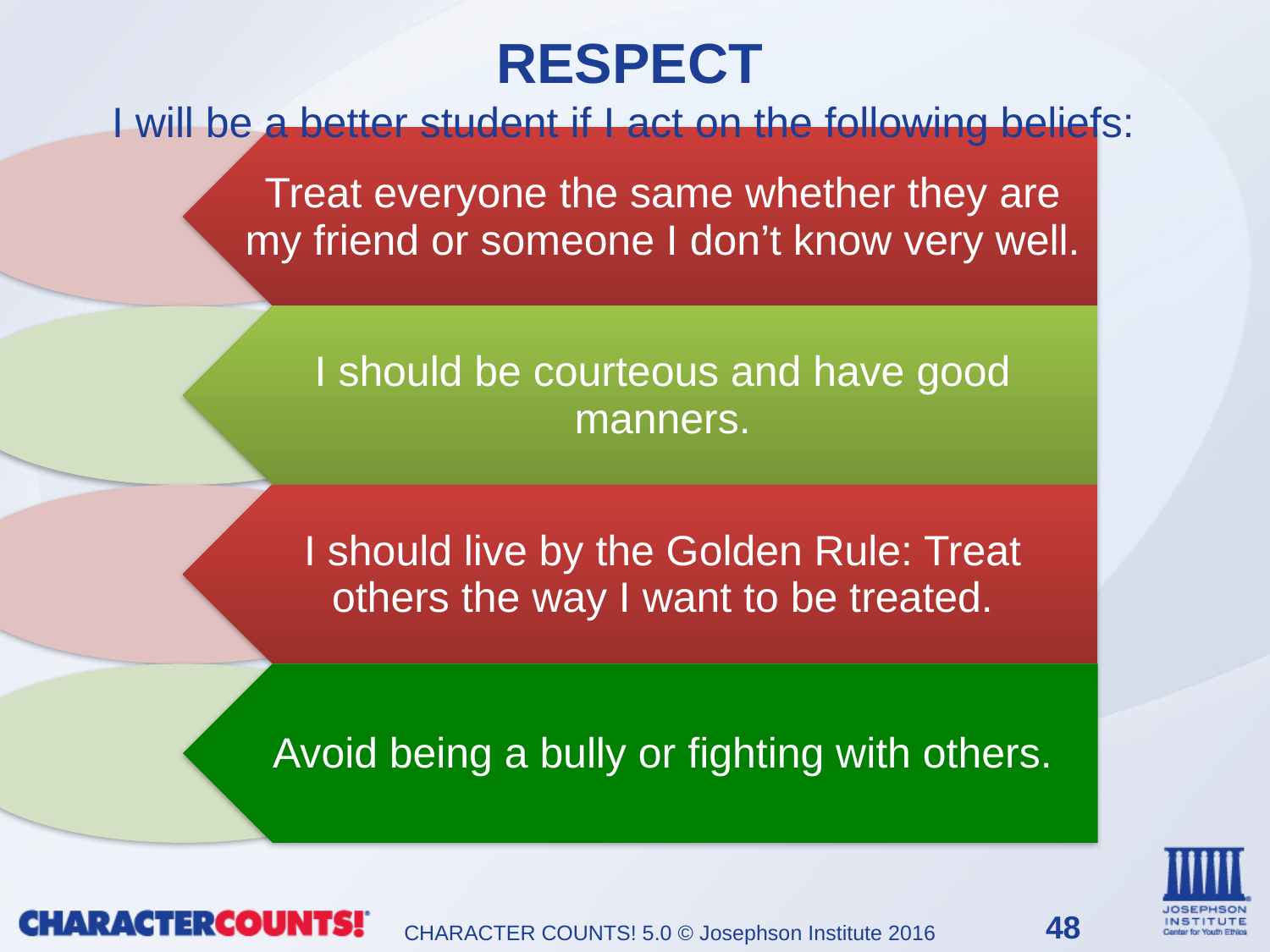

RESPECT
I will be a better student if I act on the following beliefs:

I should be courteous and have good manners.
I should live by the Golden Rule: Treat others the way I want to be treated.
Avoid being a bully or fighting with others.
Treat everyone the same whether they are my friend or someone I don’t know very well.